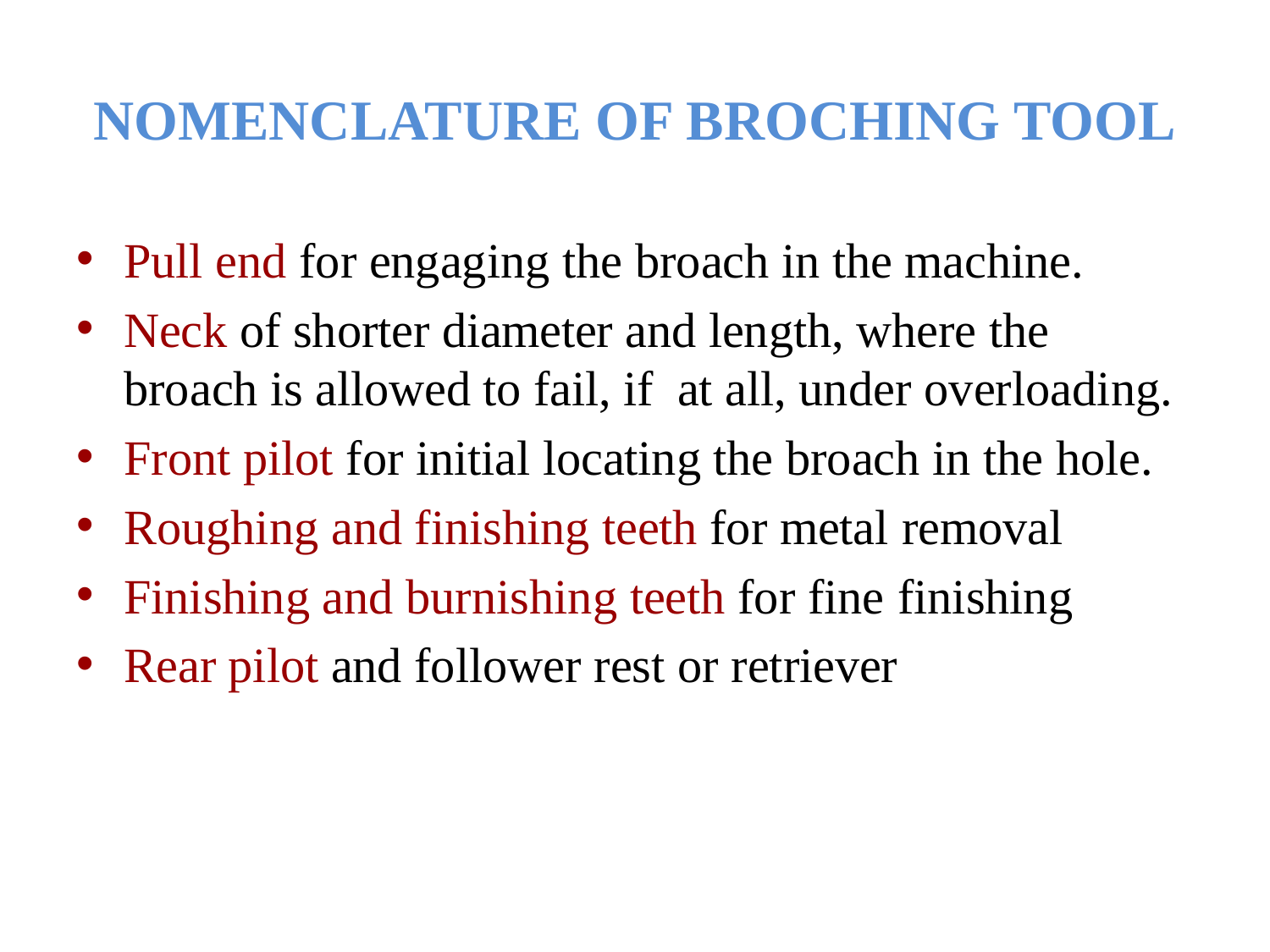

# NOMENCLATURE OF BROCHING TOOL
Pull end for engaging the broach in the machine.
Neck of shorter diameter and length, where the broach is allowed to fail, if  at all, under overloading.
Front pilot for initial locating the broach in the hole.
Roughing and finishing teeth for metal removal
Finishing and burnishing teeth for fine finishing
Rear pilot and follower rest or retriever